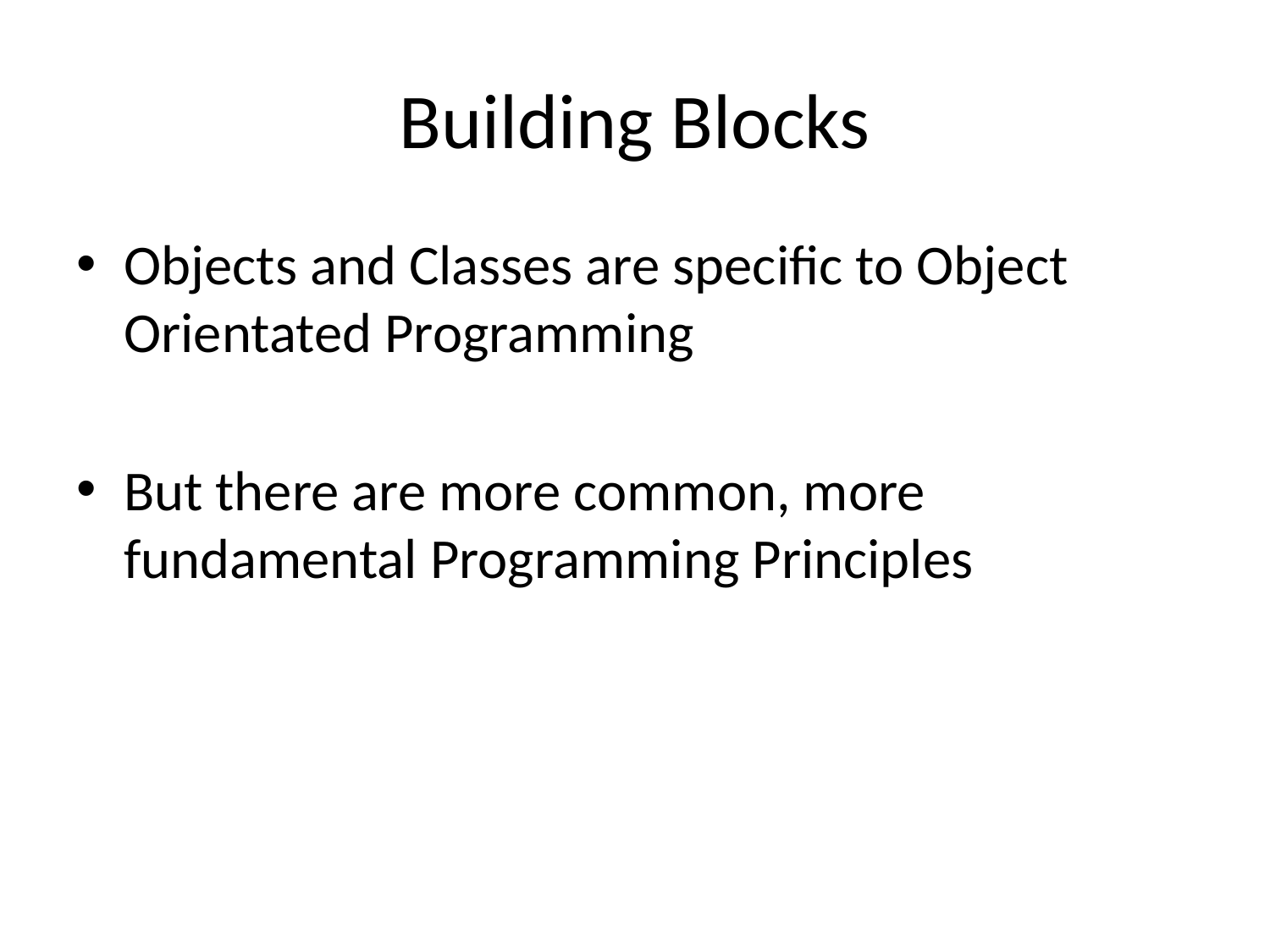

# Building Blocks
Objects and Classes are specific to Object Orientated Programming

But there are more common, more fundamental Programming Principles